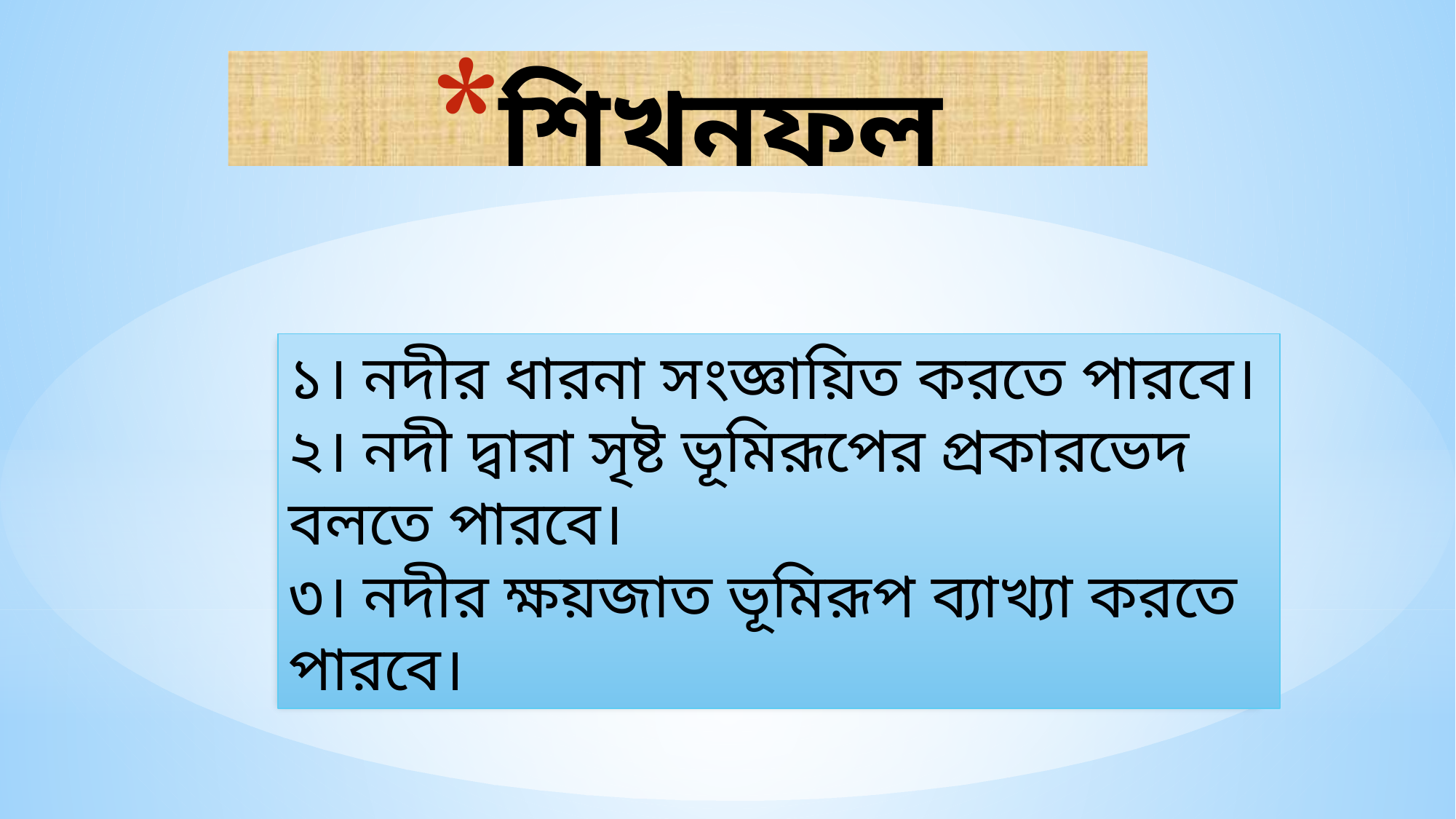

শিখনফল
১। নদীর ধারনা সংজ্ঞায়িত করতে পারবে।
২। নদী দ্বারা সৃষ্ট ভূমিরূপের প্রকারভেদ বলতে পারবে।
৩। নদীর ক্ষয়জাত ভূমিরূপ ব্যাখ্যা করতে পারবে।